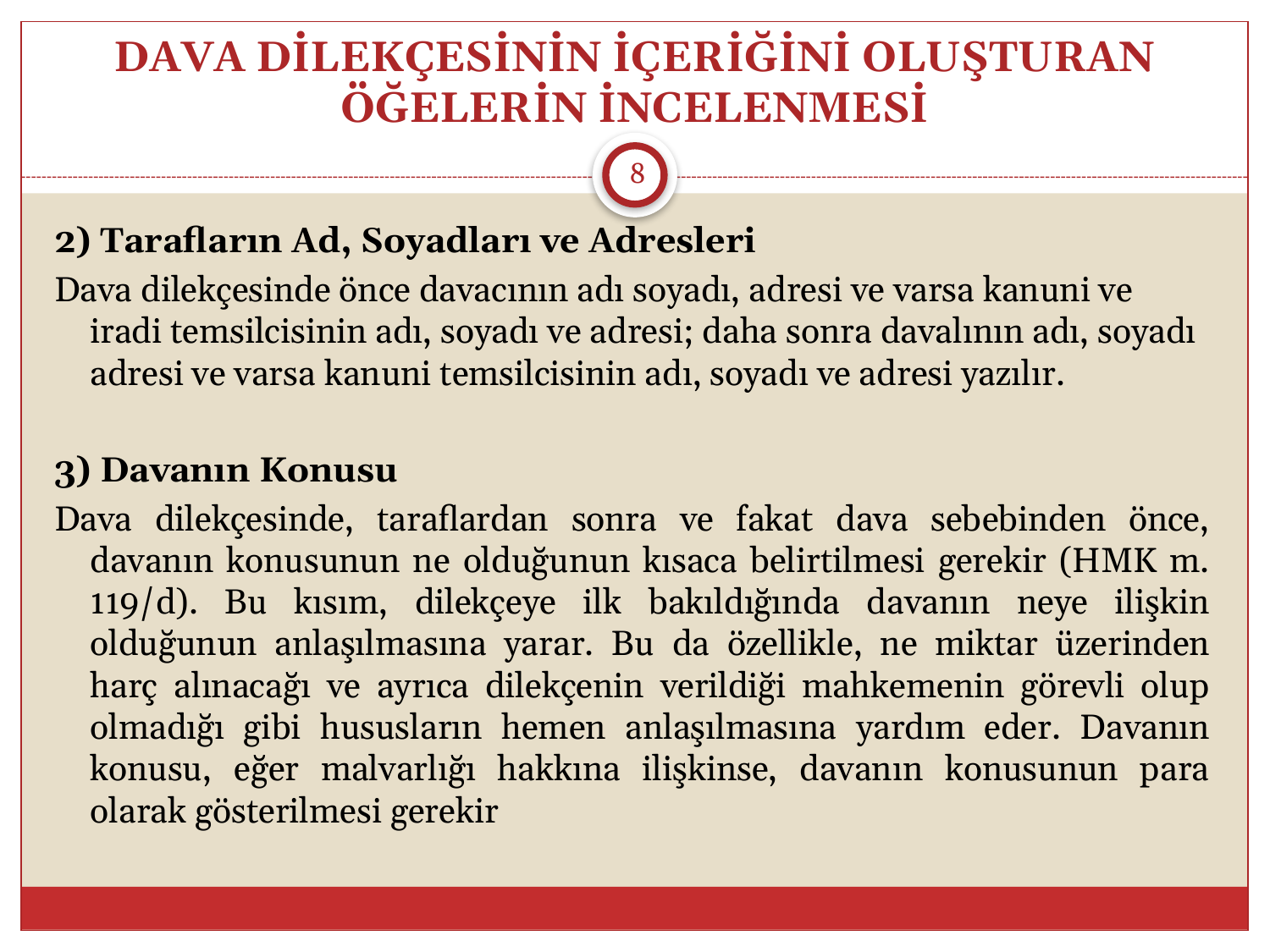

# DAVA DİLEKÇESİNİN İÇERİĞİNİ OLUŞTURAN ÖĞELERİN İNCELENMESİ
8
2) Tarafların Ad, Soyadları ve Adresleri
Dava dilekçesinde önce davacının adı soyadı, adresi ve varsa kanuni ve iradi temsilcisinin adı, soyadı ve adresi; daha sonra davalının adı, soyadı adresi ve varsa kanuni temsilcisinin adı, soyadı ve adresi yazılır.

3) Davanın Konusu
Dava dilekçesinde, taraflardan sonra ve fakat dava sebebinden önce, davanın konusunun ne olduğunun kısaca belirtilmesi gerekir (HMK m. 119/d). Bu kısım, dilekçeye ilk bakıldığında davanın neye ilişkin olduğunun anlaşılmasına yarar. Bu da özellikle, ne miktar üzerinden harç alınacağı ve ayrıca dilekçenin verildiği mahkemenin görevli olup olmadığı gibi hususların hemen anlaşılmasına yardım eder. Davanın konusu, eğer malvarlığı hakkına ilişkinse, davanın konusunun para olarak gösterilmesi gerekir